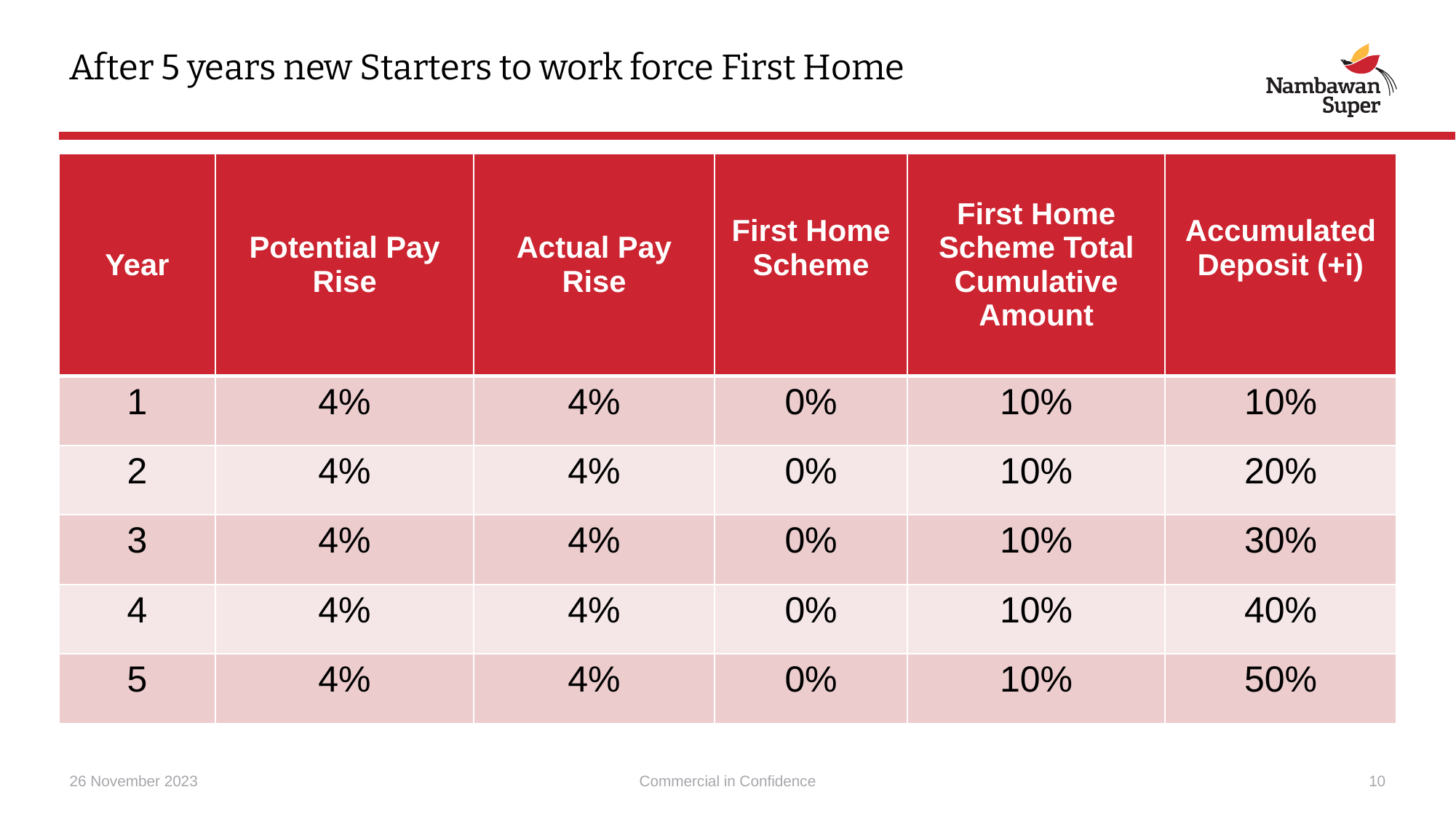

# After 5 years new Starters to work force First Home
| Year | Potential Pay Rise | Actual Pay Rise | First Home Scheme | First Home Scheme Total Cumulative Amount | Accumulated Deposit (+i) |
| --- | --- | --- | --- | --- | --- |
| 1 | 4% | 4% | 0% | 10% | 10% |
| 2 | 4% | 4% | 0% | 10% | 20% |
| 3 | 4% | 4% | 0% | 10% | 30% |
| 4 | 4% | 4% | 0% | 10% | 40% |
| 5 | 4% | 4% | 0% | 10% | 50% |
26 November 2023
Commercial in Confidence
10